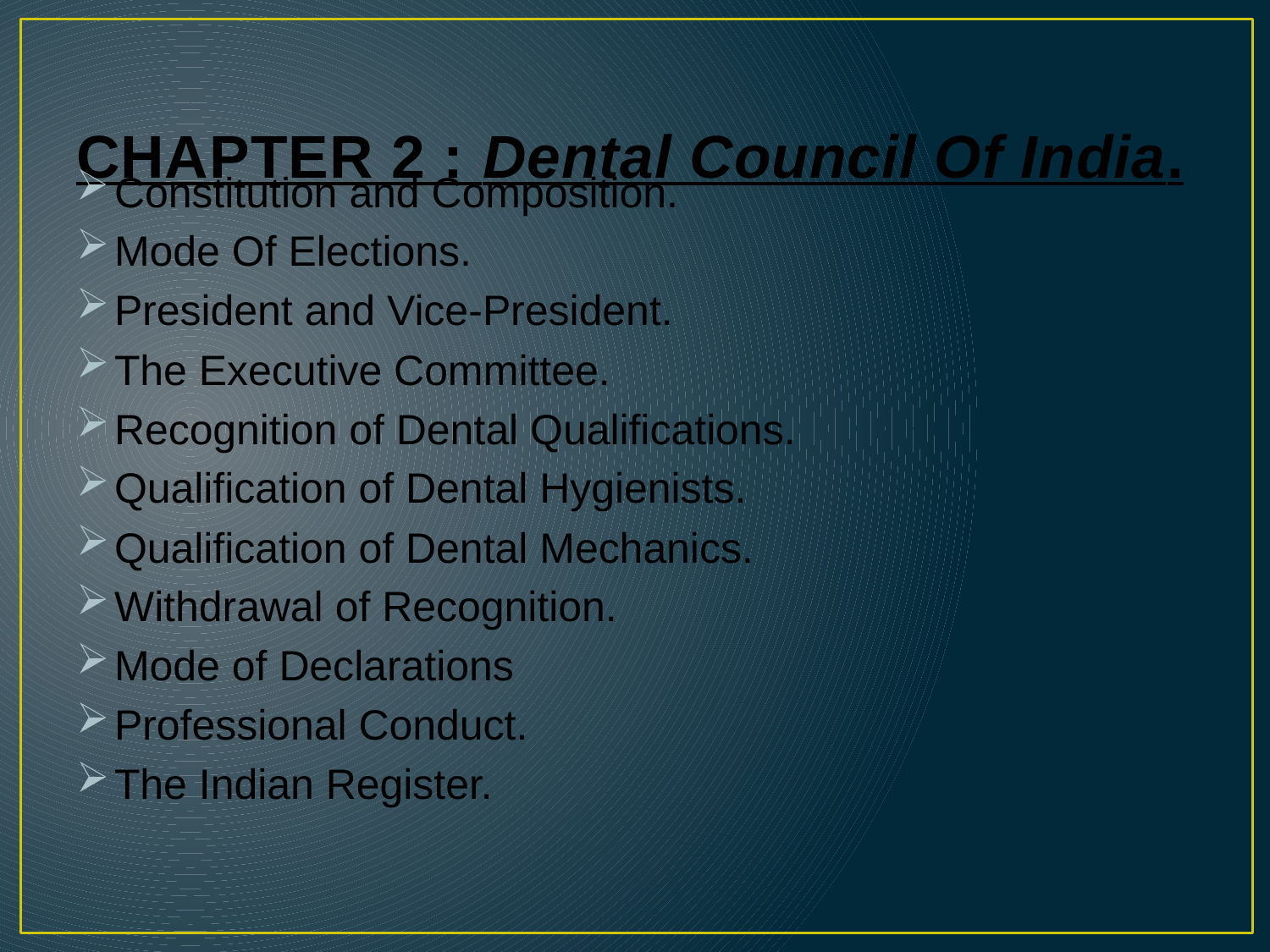

# CHAPTER 2 : Dental Council Of India.
Constitution and Composition.
Mode Of Elections.
President and Vice-President.
The Executive Committee.
Recognition of Dental Qualifications.
Qualification of Dental Hygienists.
Qualification of Dental Mechanics.
Withdrawal of Recognition.
Mode of Declarations
Professional Conduct.
The Indian Register.